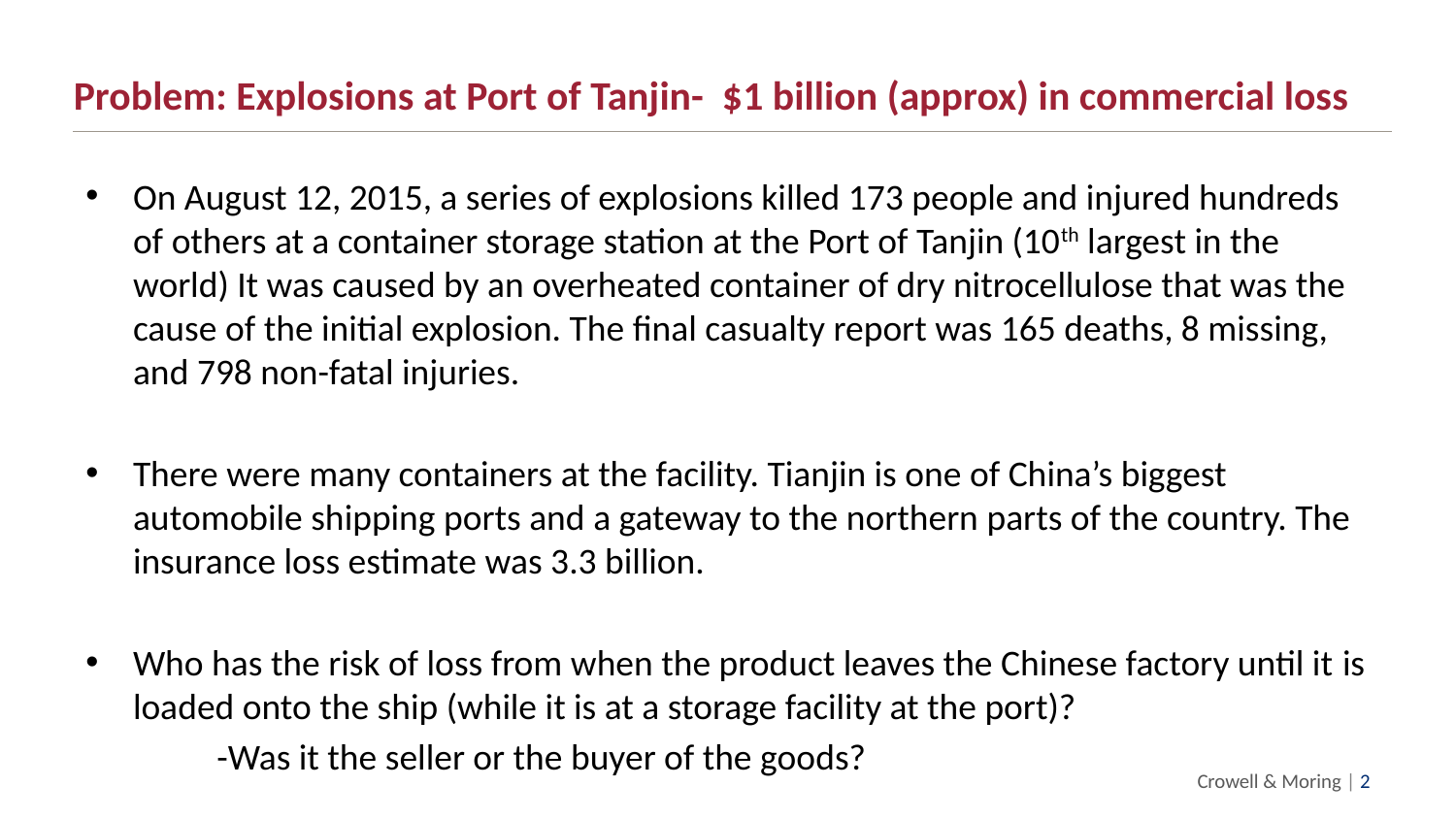

# Problem: Explosions at Port of Tanjin-  $1 billion (approx) in commercial loss
On August 12, 2015, a series of explosions killed 173 people and injured hundreds of others at a container storage station at the Port of Tanjin (10th largest in the world) It was caused by an overheated container of dry nitrocellulose that was the cause of the initial explosion. The final casualty report was 165 deaths, 8 missing, and 798 non-fatal injuries.

There were many containers at the facility. Tianjin is one of China’s biggest automobile shipping ports and a gateway to the northern parts of the country. The insurance loss estimate was 3.3 billion.

Who has the risk of loss from when the product leaves the Chinese factory until it is loaded onto the ship (while it is at a storage facility at the port)?
	-Was it the seller or the buyer of the goods?

Crowell & Moring | 2